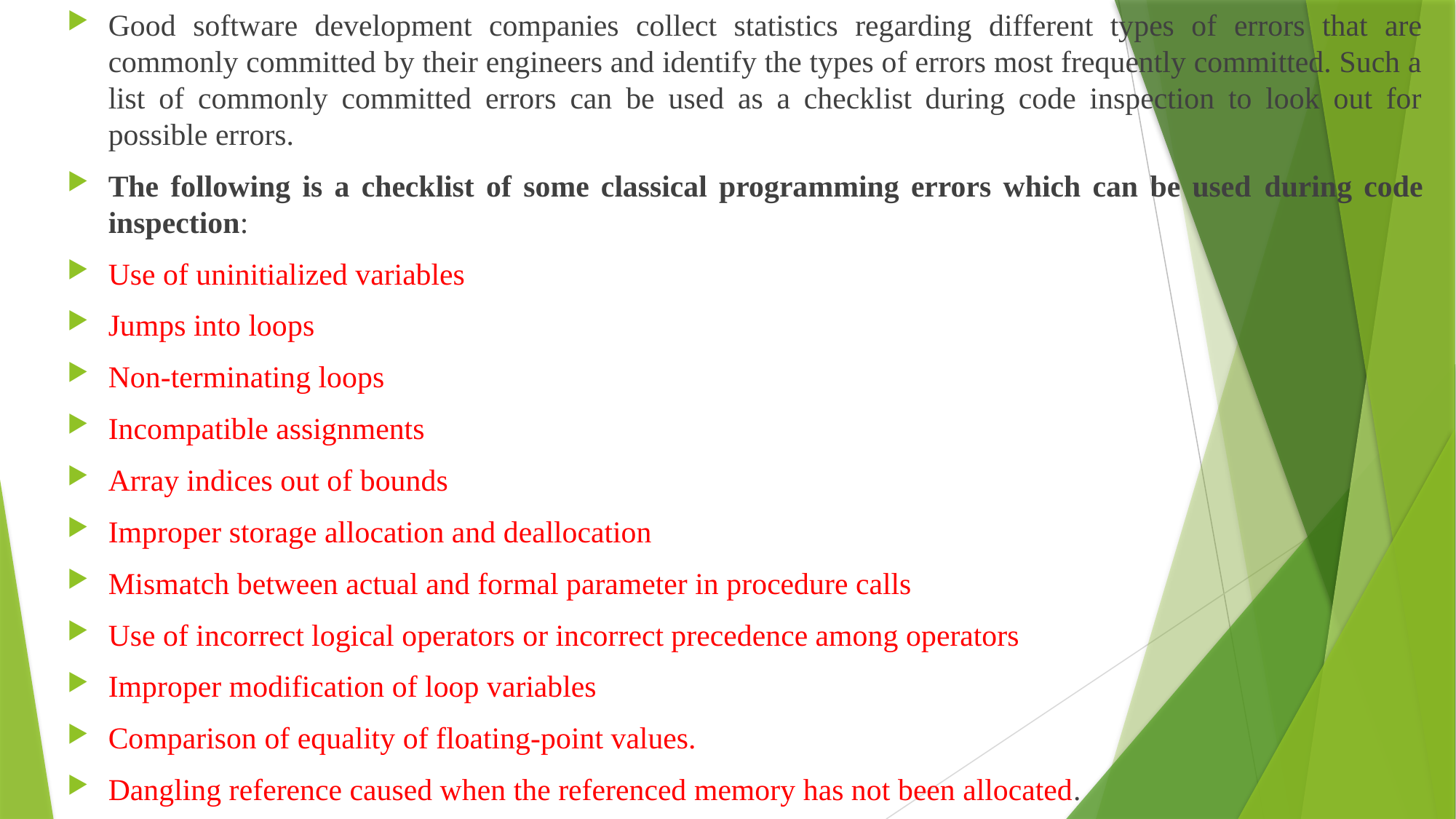

Good software development companies collect statistics regarding different types of errors that are commonly committed by their engineers and identify the types of errors most frequently committed. Such a list of commonly committed errors can be used as a checklist during code inspection to look out for possible errors.
The following is a checklist of some classical programming errors which can be used during code inspection:
Use of uninitialized variables
Jumps into loops
Non-terminating loops
Incompatible assignments
Array indices out of bounds
Improper storage allocation and deallocation
Mismatch between actual and formal parameter in procedure calls
Use of incorrect logical operators or incorrect precedence among operators
Improper modification of loop variables
Comparison of equality of floating-point values.
Dangling reference caused when the referenced memory has not been allocated.